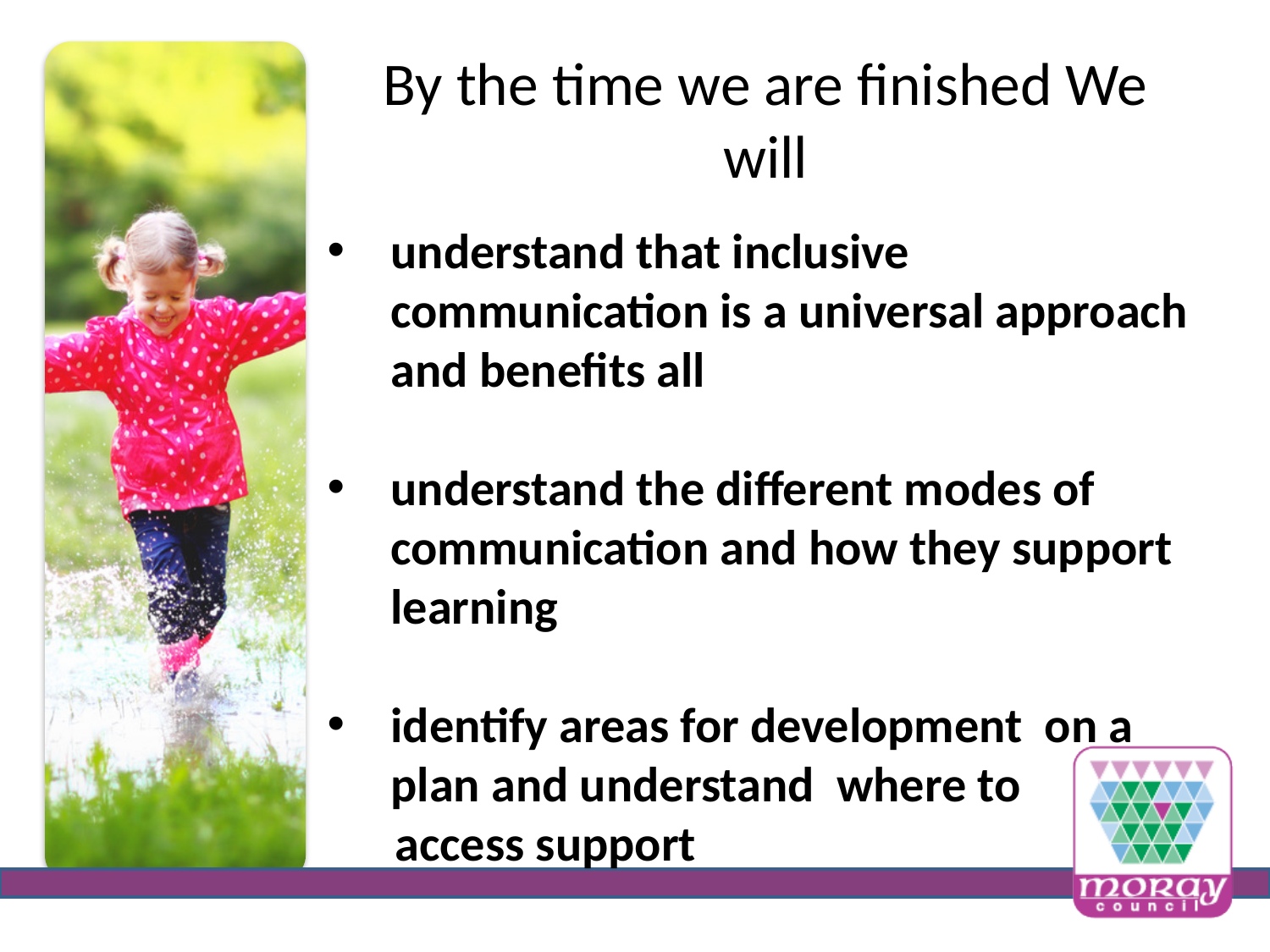

# By the time we are finished We will
understand that inclusive communication is a universal approach and benefits all

understand the different modes of communication and how they support learning

identify areas for development  on a plan and understand  where to
      access support